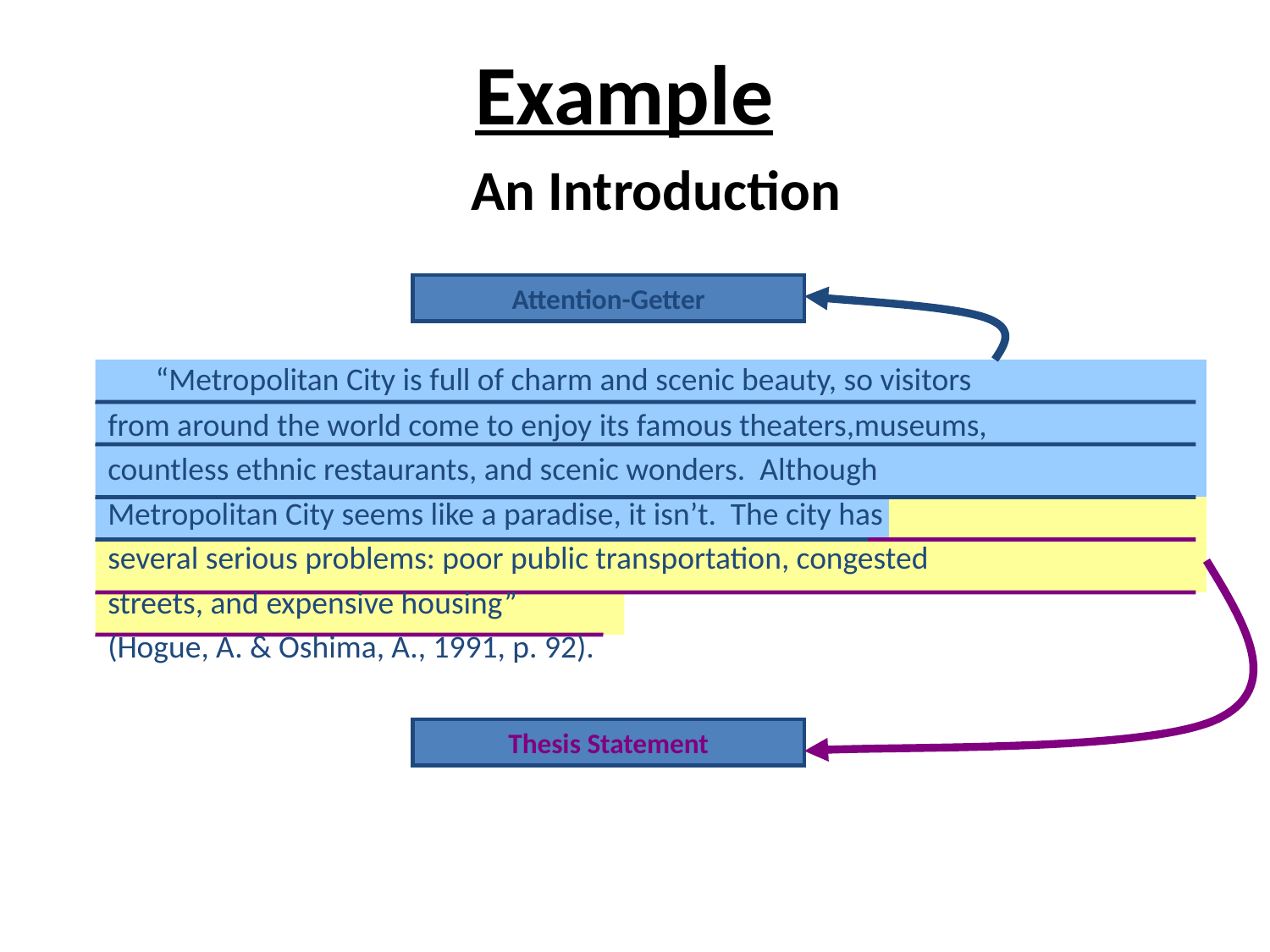

# Example
An Introduction
Attention-Getter

	“Metropolitan City is full of charm and scenic beauty, so visitors
from around the world come to enjoy its famous theaters,museums,
countless ethnic restaurants, and scenic wonders.  Although
Metropolitan City seems like a paradise, it isn’t.  The city has
several serious problems: poor public transportation, congested
streets, and expensive housing”
(Hogue, A. & Oshima, A., 1991, p. 92).

Thesis Statement